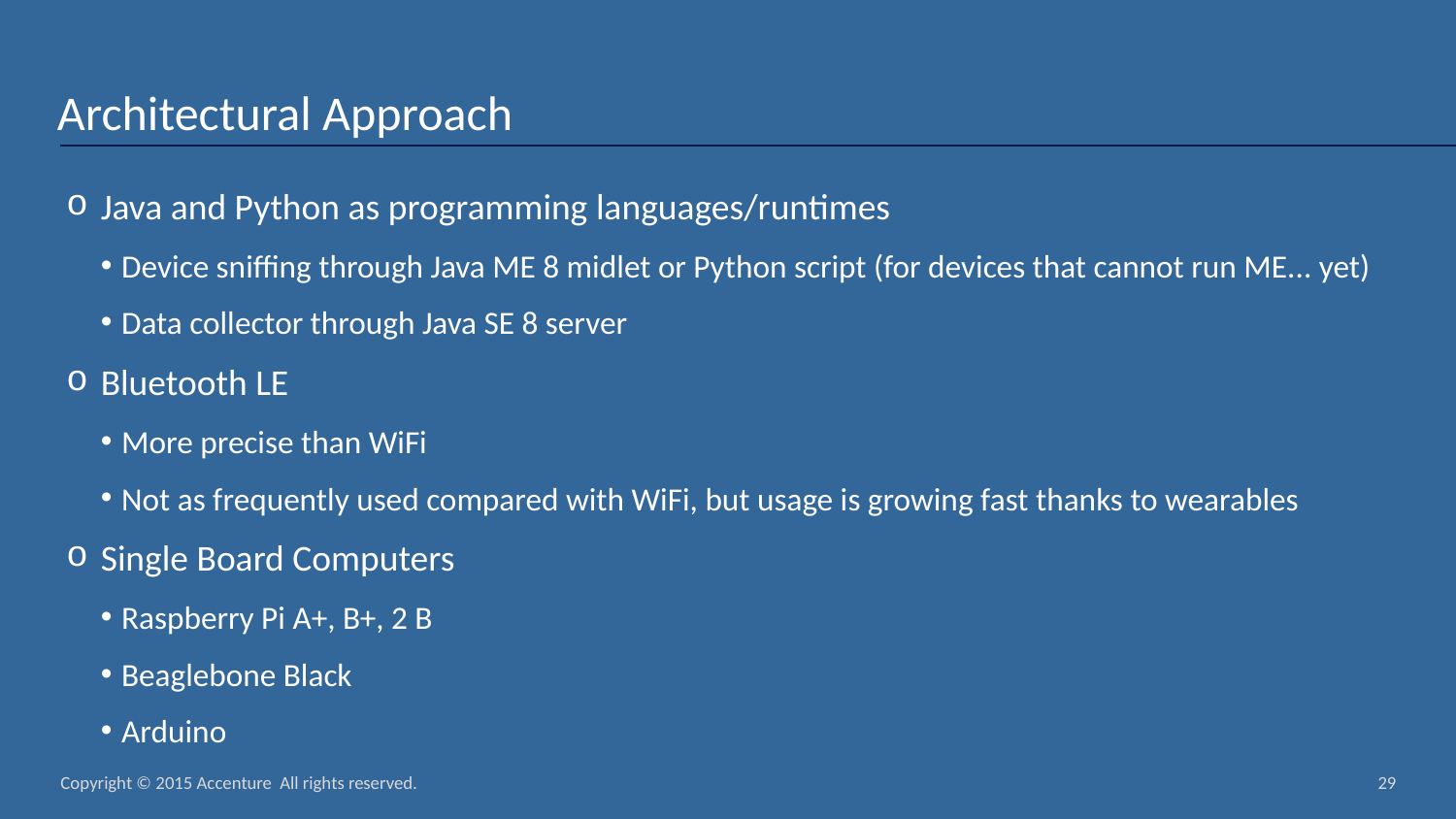

# Architectural Approach
Java and Python as programming languages/runtimes
Device sniffing through Java ME 8 midlet or Python script (for devices that cannot run ME... yet)
Data collector through Java SE 8 server
Bluetooth LE
More precise than WiFi
Not as frequently used compared with WiFi, but usage is growing fast thanks to wearables
Single Board Computers
Raspberry Pi A+, B+, 2 B
Beaglebone Black
Arduino